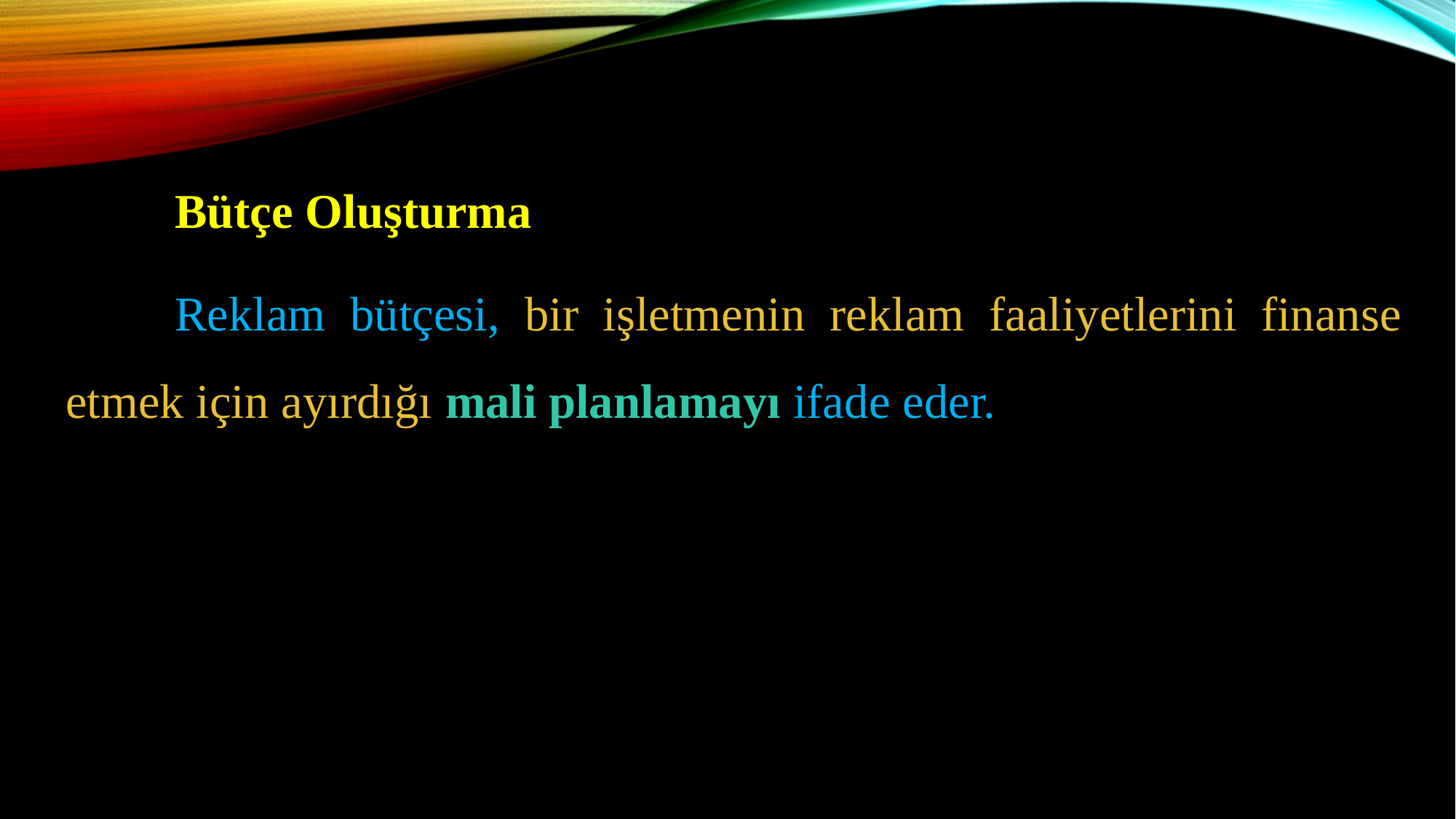

Bütçe Oluşturma
	Reklam bütçesi, bir işletmenin reklam faaliyetlerini finanse etmek için ayırdığı mali planlamayı ifade eder.